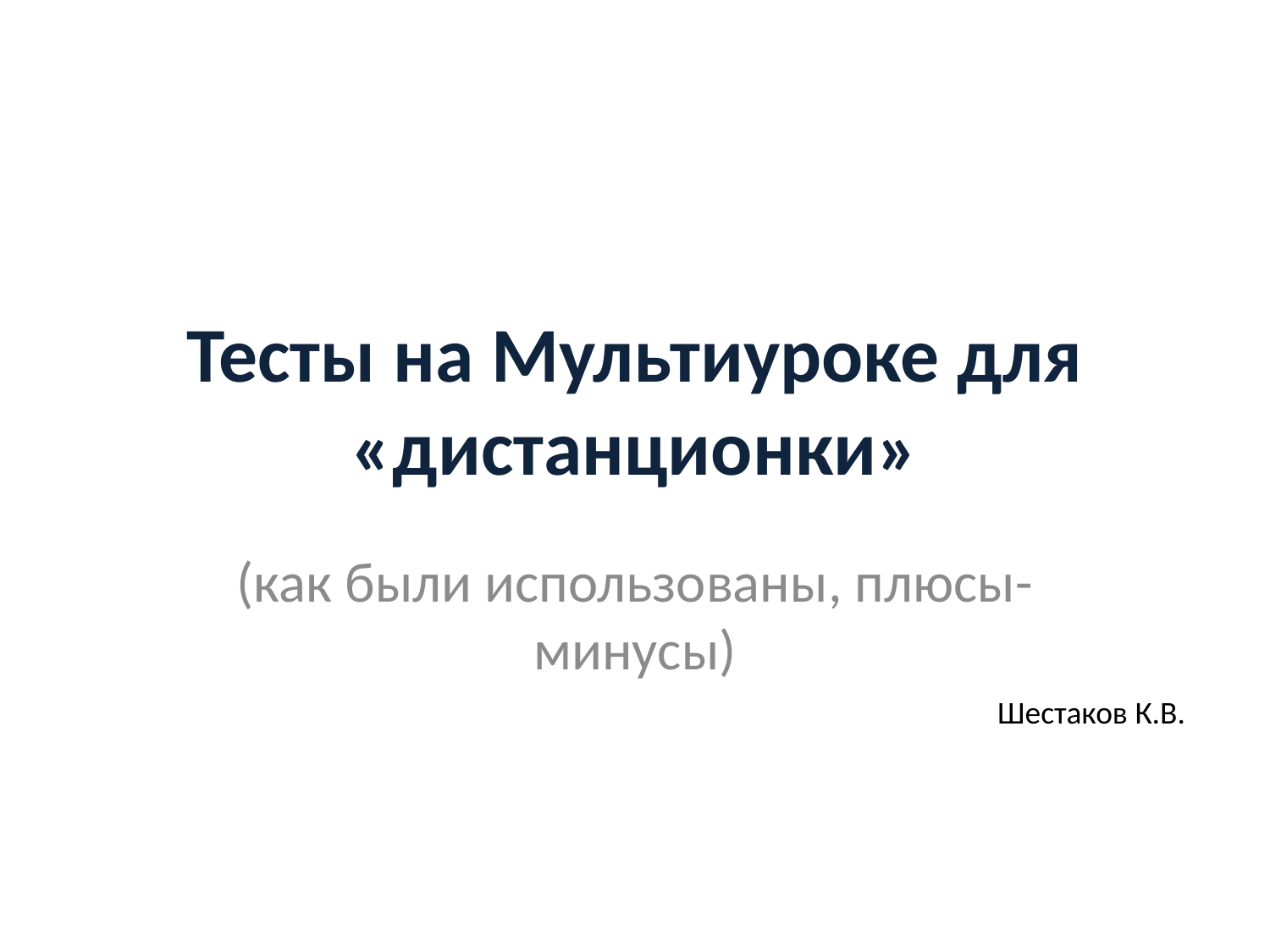

# Тесты на Мультиуроке для «дистанционки»
(как были использованы, плюсы-минусы)
Шестаков К.В.